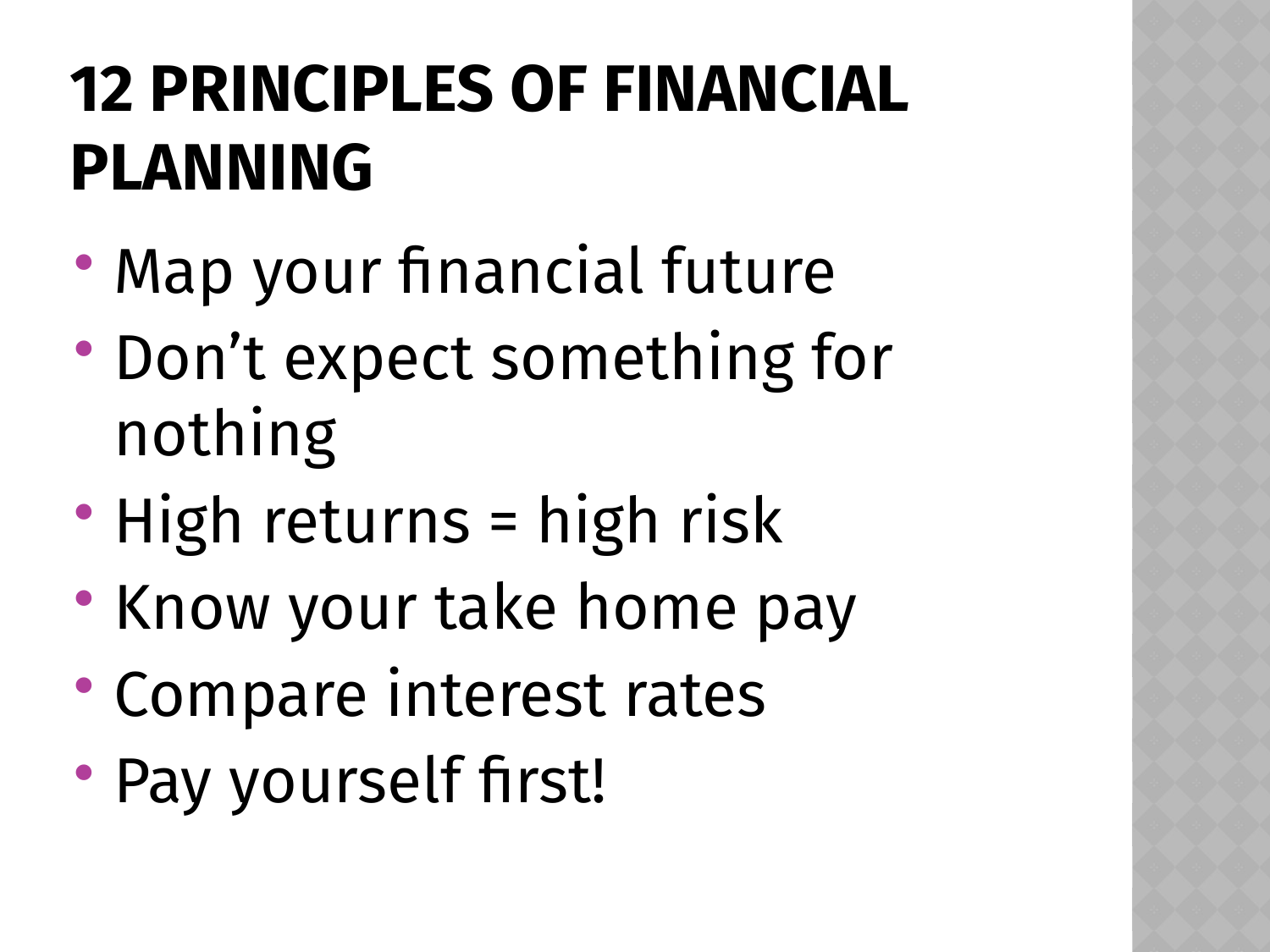

# 12 Principles of Financial Planning
Map your financial future
Don’t expect something for nothing
High returns = high risk
Know your take home pay
Compare interest rates
Pay yourself first!